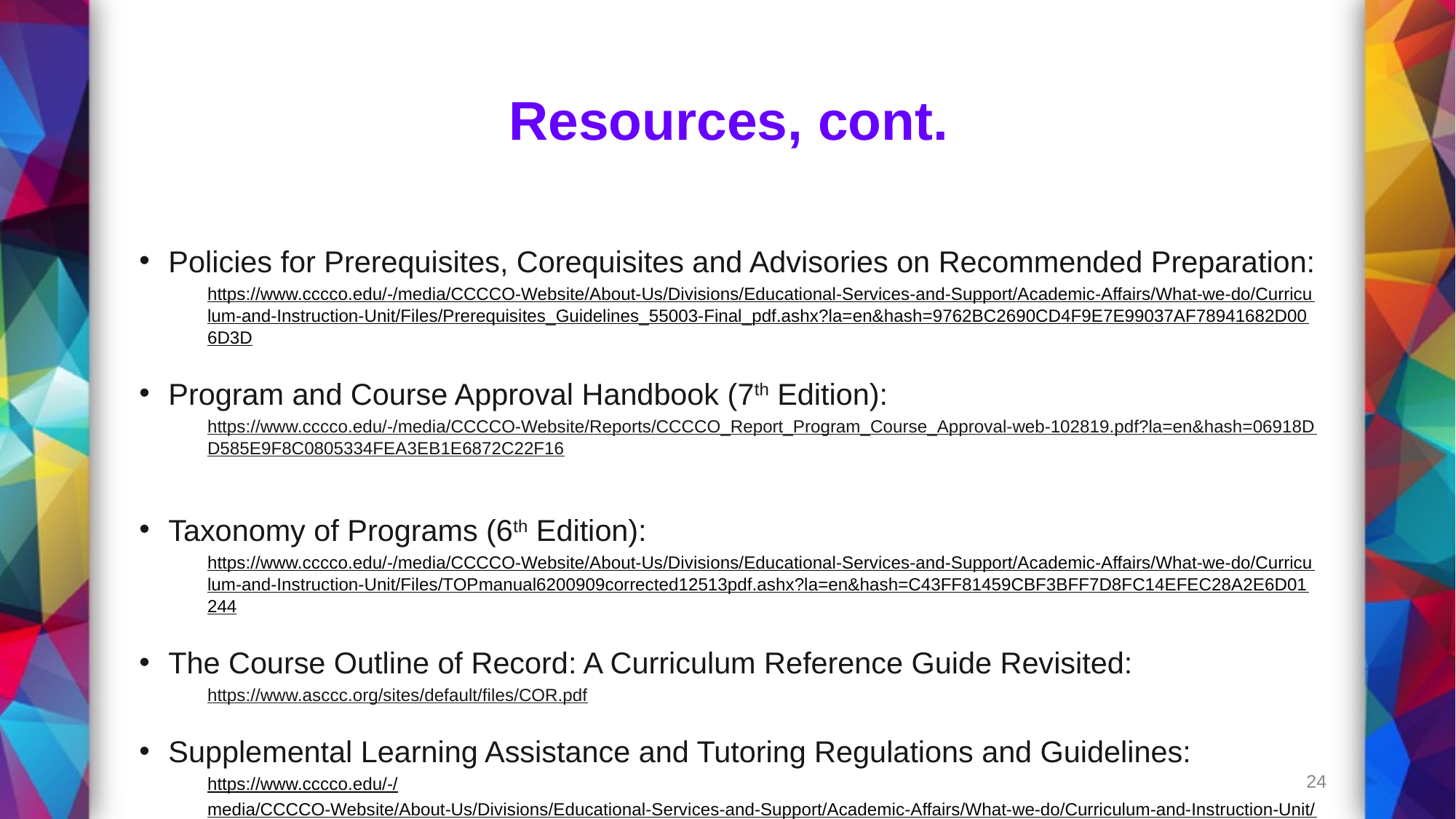

# Resources, cont.
Policies for Prerequisites, Corequisites and Advisories on Recommended Preparation:
https://www.cccco.edu/-/media/CCCCO-Website/About-Us/Divisions/Educational-Services-and-Support/Academic-Affairs/What-we-do/Curriculum-and-Instruction-Unit/Files/Prerequisites_Guidelines_55003-Final_pdf.ashx?la=en&hash=9762BC2690CD4F9E7E99037AF78941682D006D3D
Program and Course Approval Handbook (7th Edition):
https://www.cccco.edu/-/media/CCCCO-Website/Reports/CCCCO_Report_Program_Course_Approval-web-102819.pdf?la=en&hash=06918DD585E9F8C0805334FEA3EB1E6872C22F16
Taxonomy of Programs (6th Edition):
https://www.cccco.edu/-/media/CCCCO-Website/About-Us/Divisions/Educational-Services-and-Support/Academic-Affairs/What-we-do/Curriculum-and-Instruction-Unit/Files/TOPmanual6200909corrected12513pdf.ashx?la=en&hash=C43FF81459CBF3BFF7D8FC14EFEC28A2E6D01244
The Course Outline of Record: A Curriculum Reference Guide Revisited:
https://www.asccc.org/sites/default/files/COR.pdf
Supplemental Learning Assistance and Tutoring Regulations and Guidelines:
https://www.cccco.edu/-/media/CCCCO-Website/About-Us/Divisions/Educational-Services-and-Support/Academic-Affairs/What-we-do/Curriculum-and-Instruction-Unit/Files/supplemental_learning_and_supervised_tutoring_regs_guidelines_pdf.ashx?la=en&hash=BE79EC587F01C133AA704F3ED2730B303CB93AAA